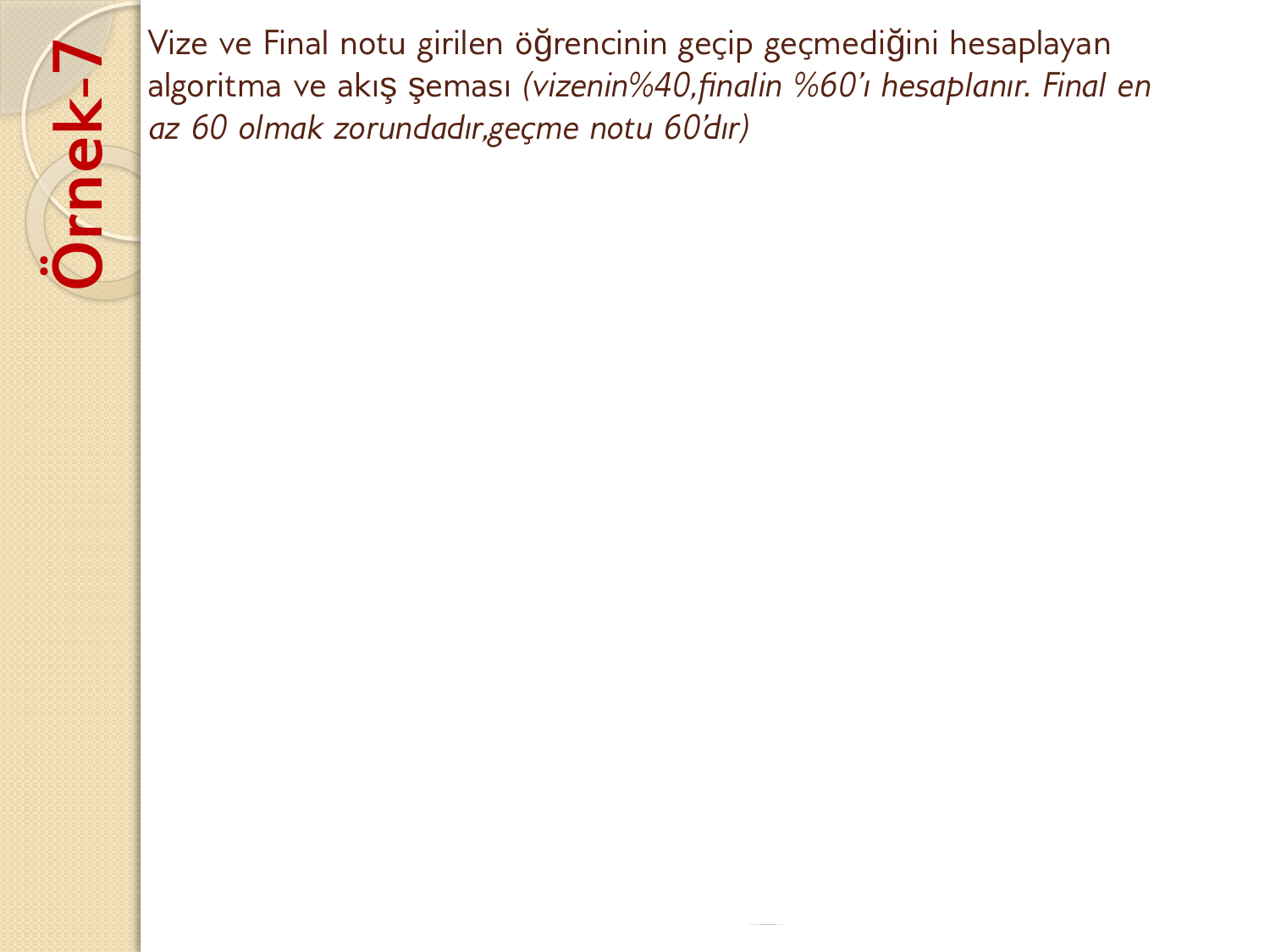

# Vize ve Final notu girilen öğrencinin geçip geçmediğini hesaplayan algoritma ve akış şeması (vizenin%40,finalin %60’ı hesaplanır. Final en az 60 olmak zorundadır,geçme notu 60’dır)
Örnek-7

Başla
‘Vize ve final notunuzu giriniz’,vize,final
sonuc=vize*0,4+final*0,6
sonuc>=60 && final>=60
Evet
Geçtin
Hayır
Kaldın
Bitir